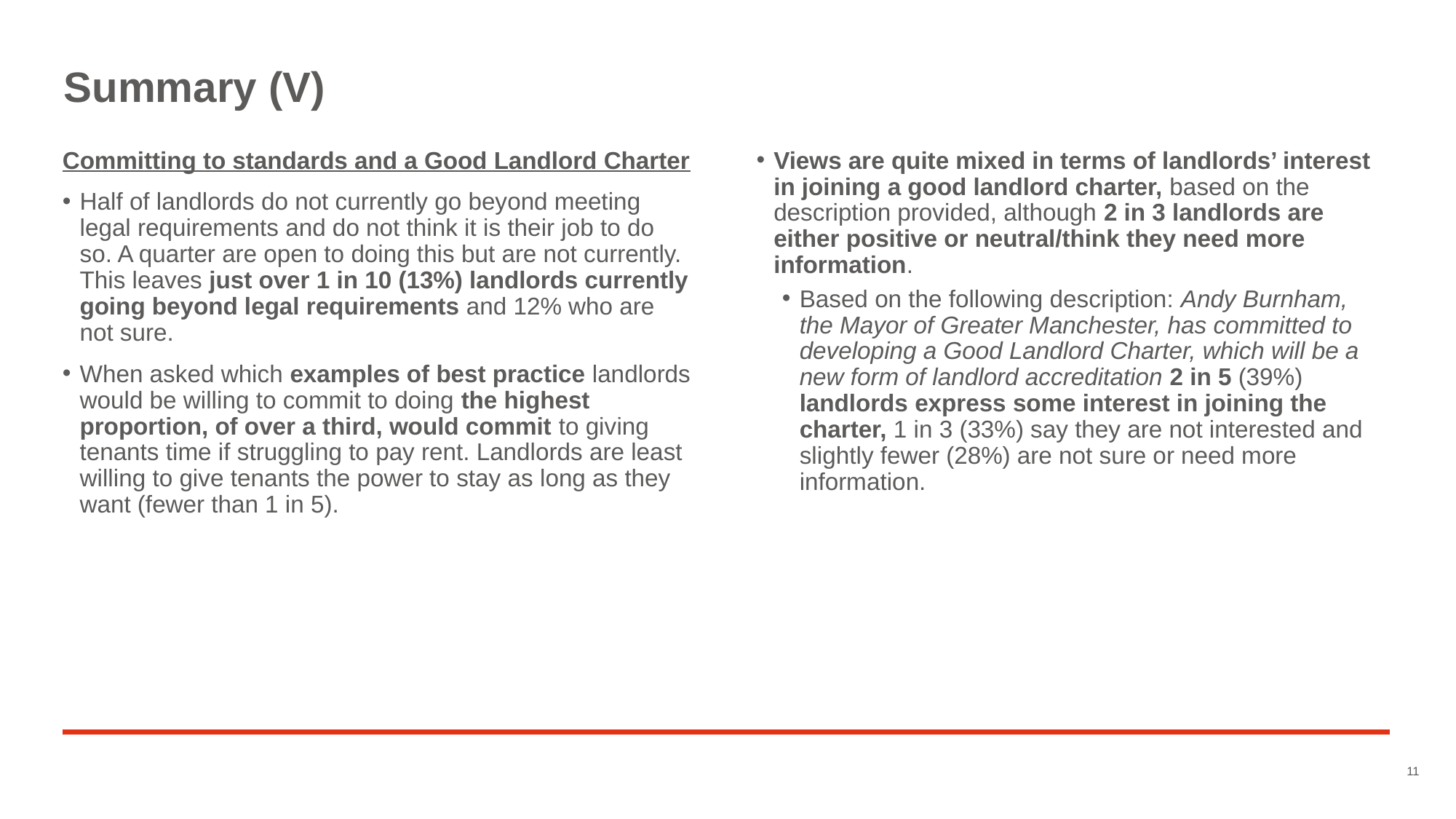

# Summary (V)
Committing to standards and a Good Landlord Charter
Half of landlords do not currently go beyond meeting legal requirements and do not think it is their job to do so. A quarter are open to doing this but are not currently. This leaves just over 1 in 10 (13%) landlords currently going beyond legal requirements and 12% who are not sure.
When asked which examples of best practice landlords would be willing to commit to doing the highest proportion, of over a third, would commit to giving tenants time if struggling to pay rent. Landlords are least willing to give tenants the power to stay as long as they want (fewer than 1 in 5).
Views are quite mixed in terms of landlords’ interest in joining a good landlord charter, based on the description provided, although 2 in 3 landlords are either positive or neutral/think they need more information.
Based on the following description: Andy Burnham, the Mayor of Greater Manchester, has committed to developing a Good Landlord Charter, which will be a new form of landlord accreditation 2 in 5 (39%) landlords express some interest in joining the charter, 1 in 3 (33%) say they are not interested and slightly fewer (28%) are not sure or need more information.